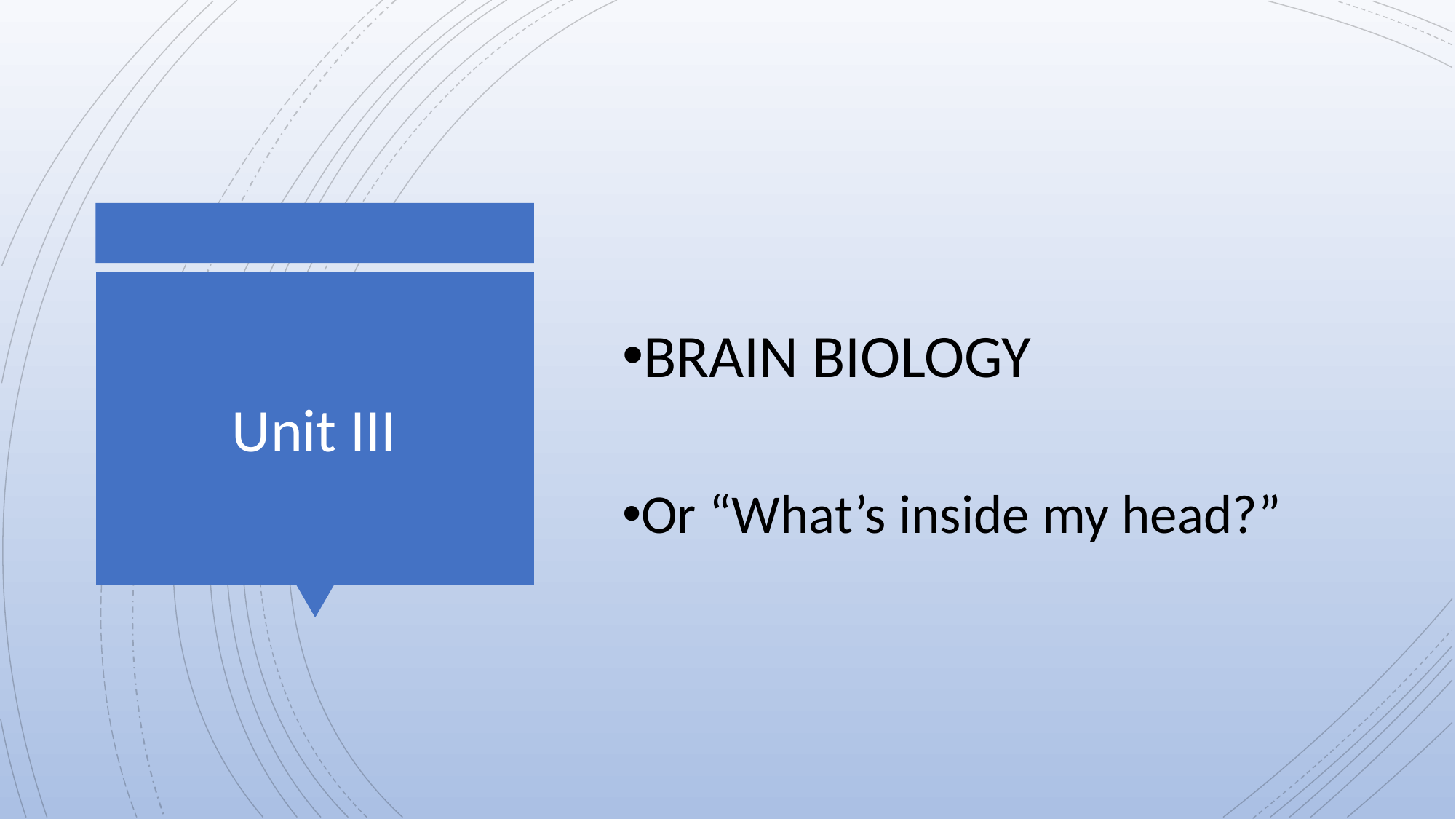

BRAIN BIOLOGY

Or “What’s inside my head?”

# Unit III